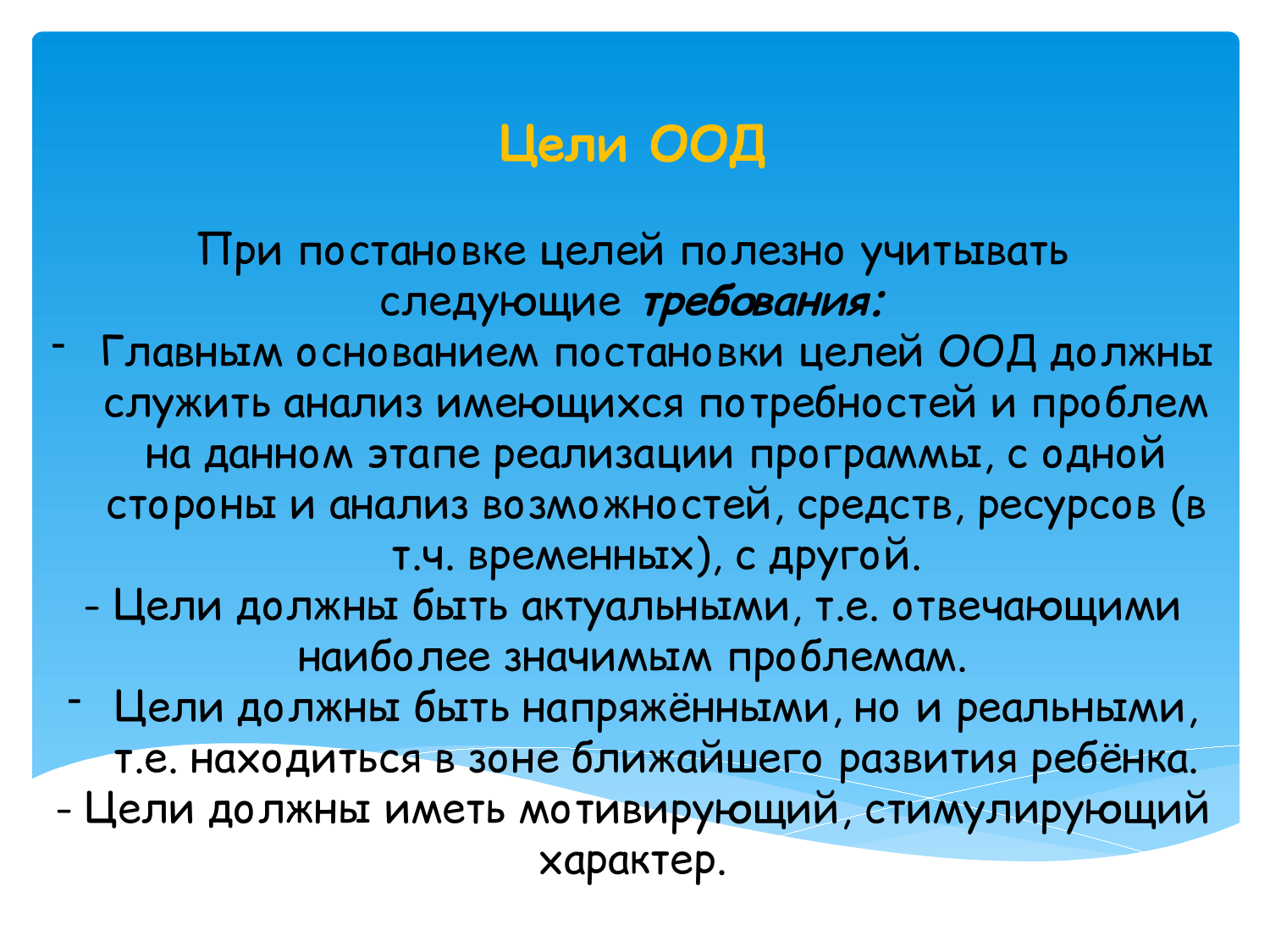

Цели ООД

При постановке целей полезно учитывать следующие требования:
Главным основанием постановки целей ООД должны служить анализ имеющихся потребностей и проблем на данном этапе реализации программы, с одной стороны и анализ возможностей, средств, ресурсов (в т.ч. временных), с другой.
- Цели должны быть актуальными, т.е. отвечающими наиболее значимым проблемам.
Цели должны быть напряжёнными, но и реальными, т.е. находиться в зоне ближайшего развития ребёнка.
- Цели должны иметь мотивирующий, стимулирующий характер.
#